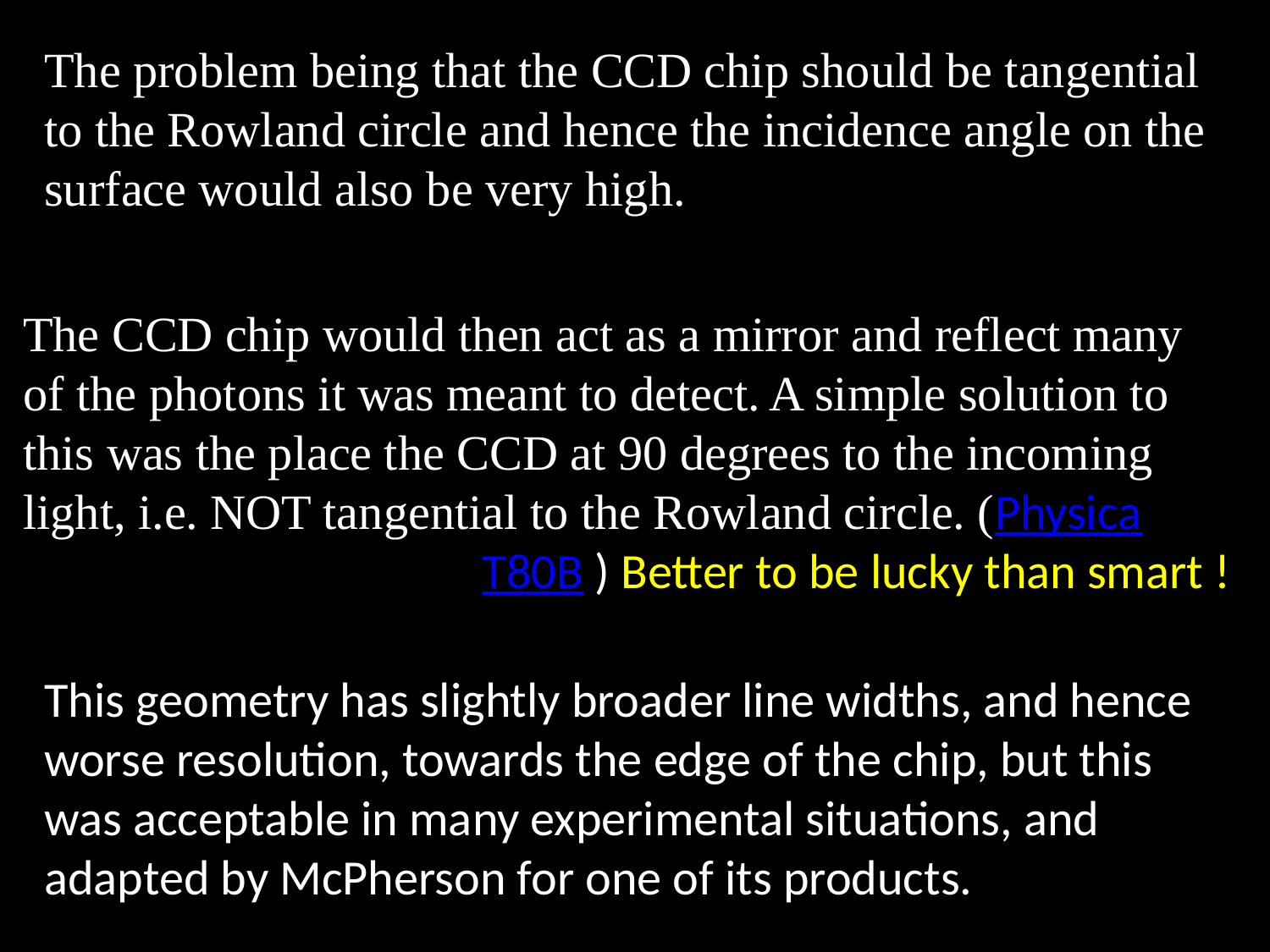

The problem being that the CCD chip should be tangential to the Rowland circle and hence the incidence angle on the surface would also be very high.
The CCD chip would then act as a mirror and reflect many of the photons it was meant to detect. A simple solution to this was the place the CCD at 90 degrees to the incoming light, i.e. NOT tangential to the Rowland circle. (Physica Scripta, Volume 1999, T80B ) Better to be lucky than smart !

This geometry has slightly broader line widths, and hence worse resolution, towards the edge of the chip, but this was acceptable in many experimental situations, and adapted by McPherson for one of its products.